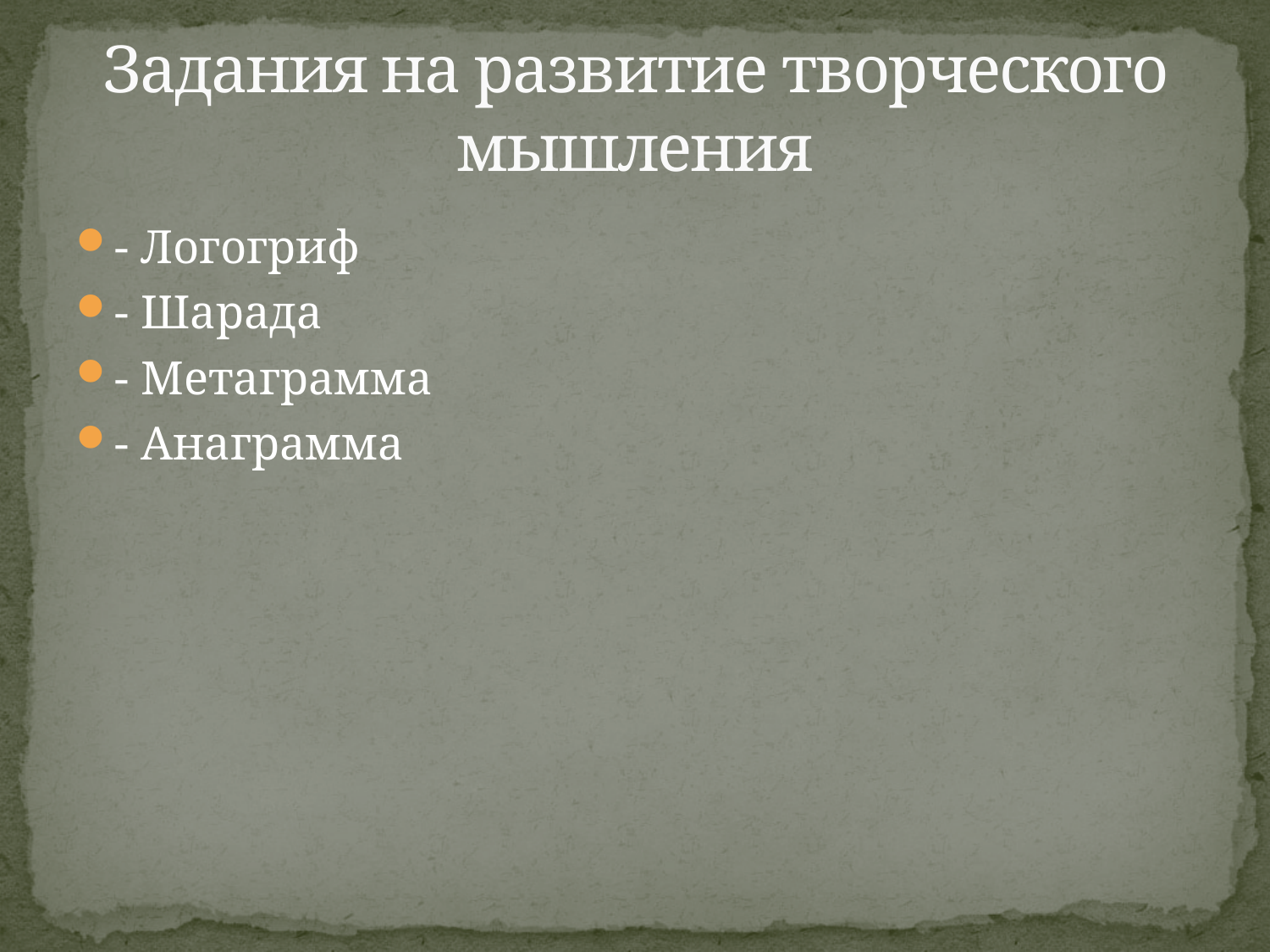

# Задания на развитие творческого мышления
- Логогриф
- Шарада
- Метаграмма
- Анаграмма